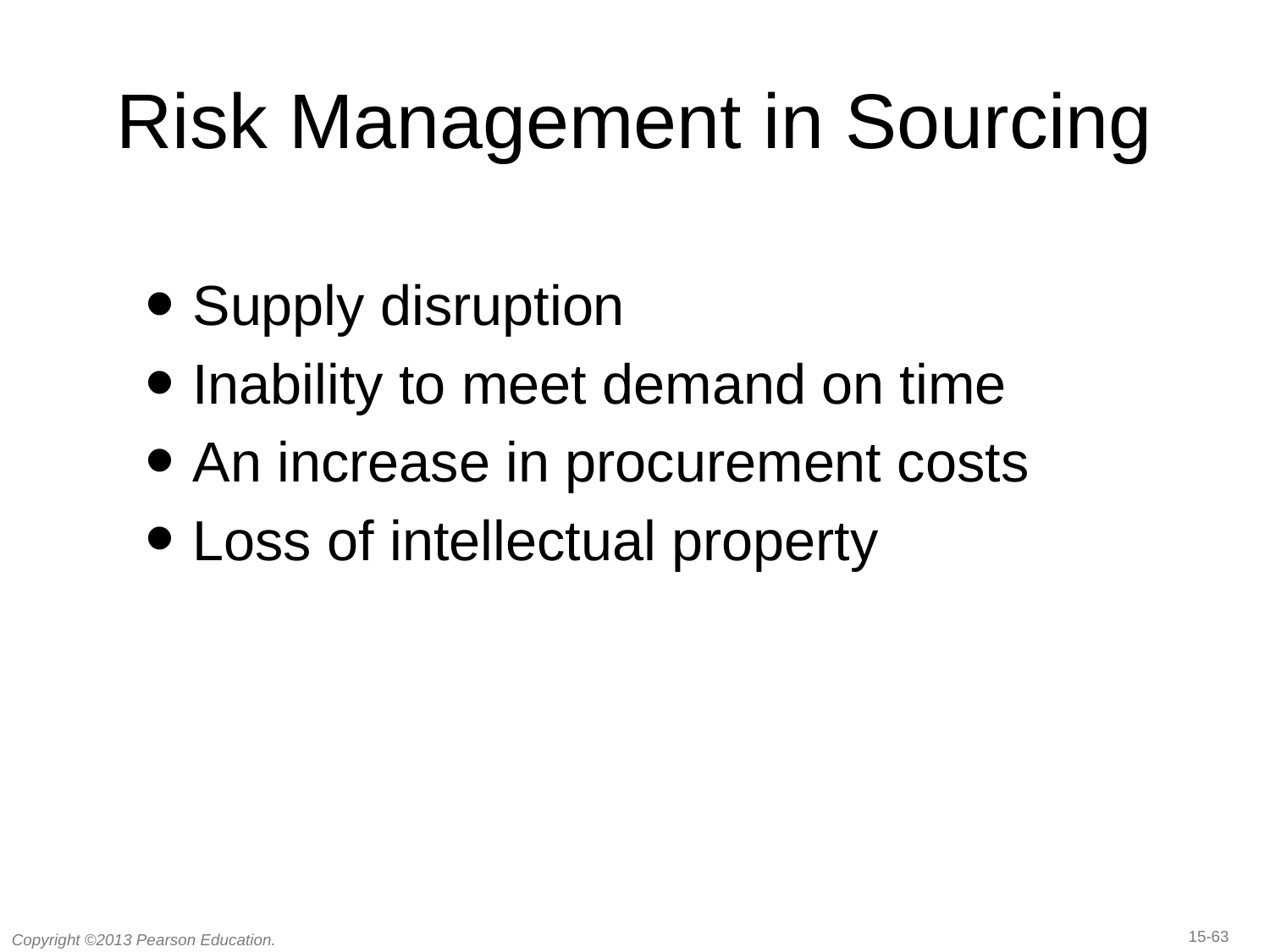

# Risk Management in Sourcing
Supply disruption
Inability to meet demand on time
An increase in procurement costs
Loss of intellectual property